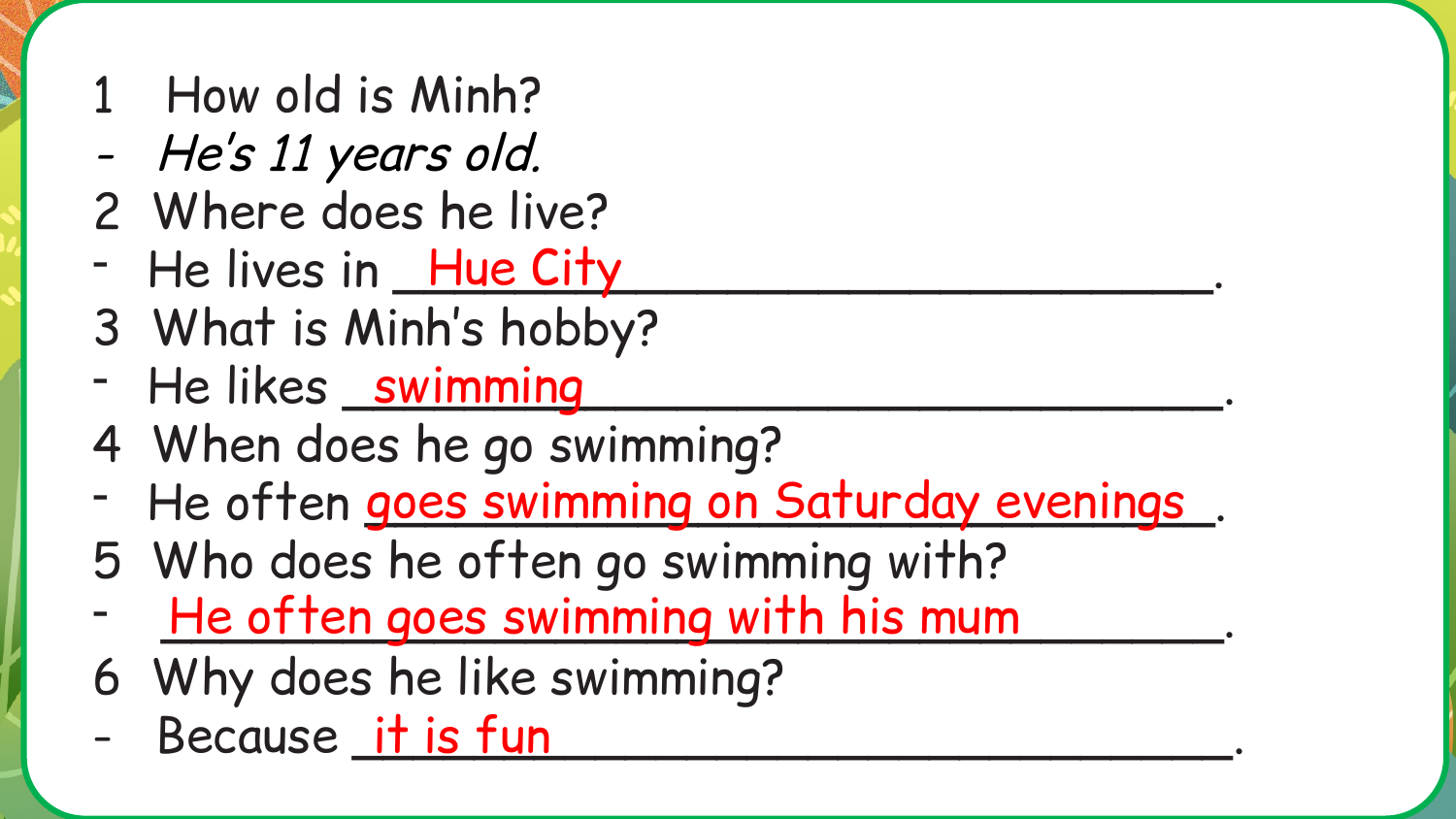

đ
How old is Minh?
-   He’s 11 years old.
2  Where does he live?
He lives in ___________________________.
3  What is Minh’s hobby?
He likes _____________________________.
4  When does he go swimming?
He often ____________________________.
5  Who does he often go swimming with?
 ___________________________________.
6  Why does he like swimming?
-   Because _____________________________.
Hue City
swimming
goes swimming on Saturday evenings
He often goes swimming with his mum
it is fun